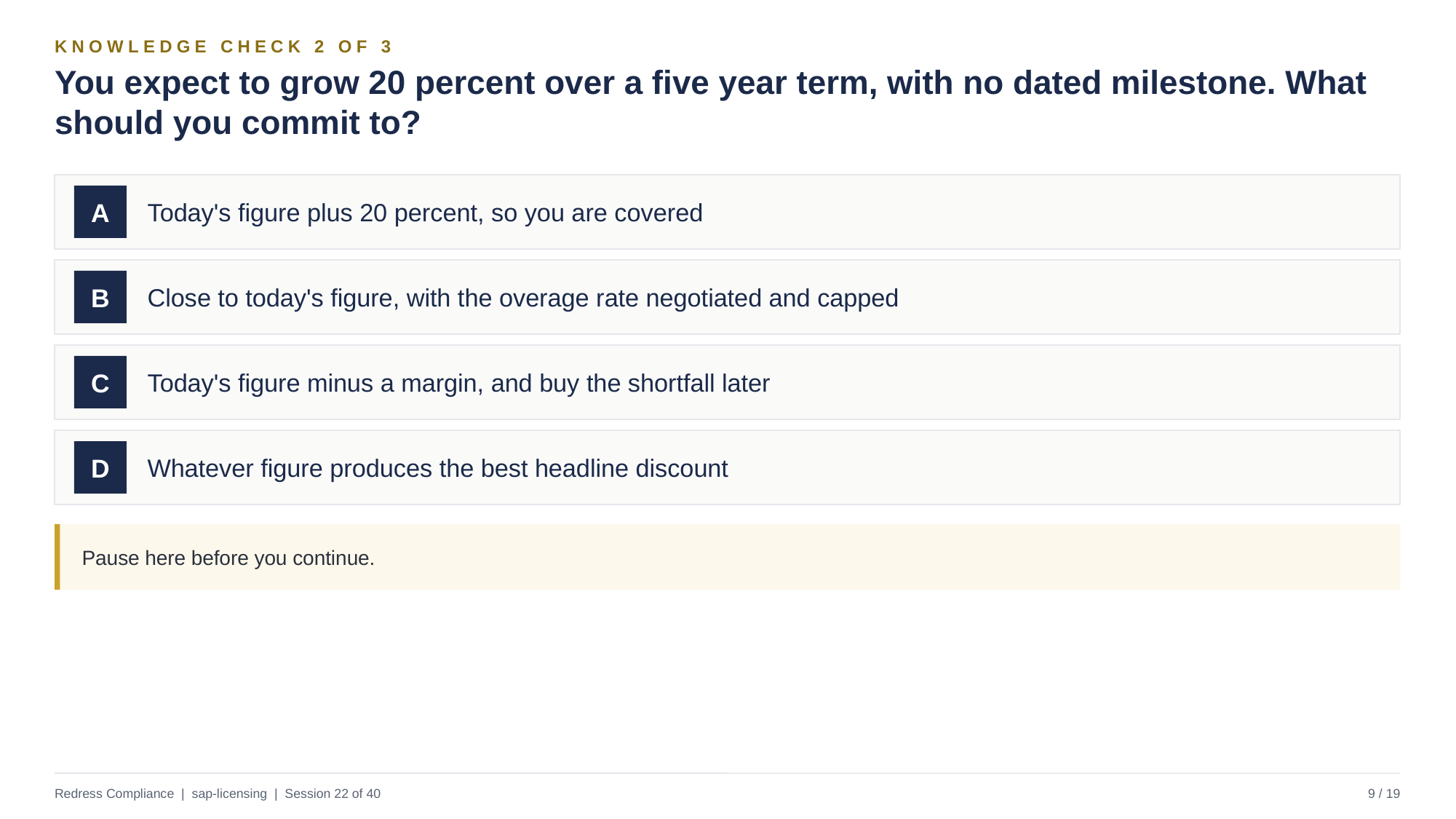

KNOWLEDGE CHECK 2 OF 3
You expect to grow 20 percent over a five year term, with no dated milestone. What should you commit to?

Today's figure plus 20 percent, so you are covered

A

Close to today's figure, with the overage rate negotiated and capped

B

Today's figure minus a margin, and buy the shortfall later

C

Whatever figure produces the best headline discount

D

Pause here before you continue.

Redress Compliance  |  sap-licensing  |  Session 22 of 40
9 / 19